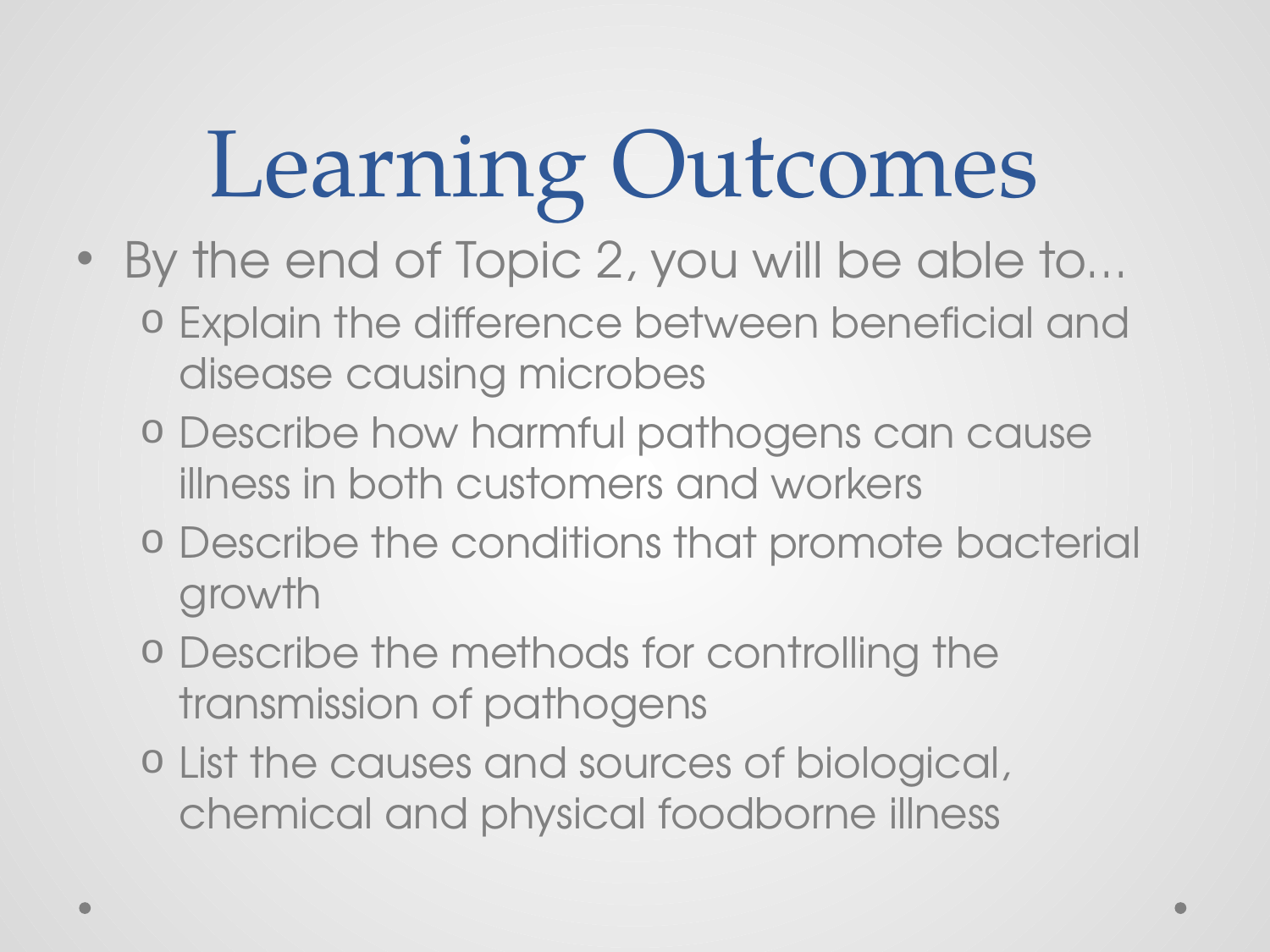

# Learning Outcomes
By the end of Topic 2, you will be able to…
Explain the difference between beneficial and disease causing microbes
Describe how harmful pathogens can cause illness in both customers and workers
Describe the conditions that promote bacterial growth
Describe the methods for controlling the transmission of pathogens
List the causes and sources of biological, chemical and physical foodborne illness